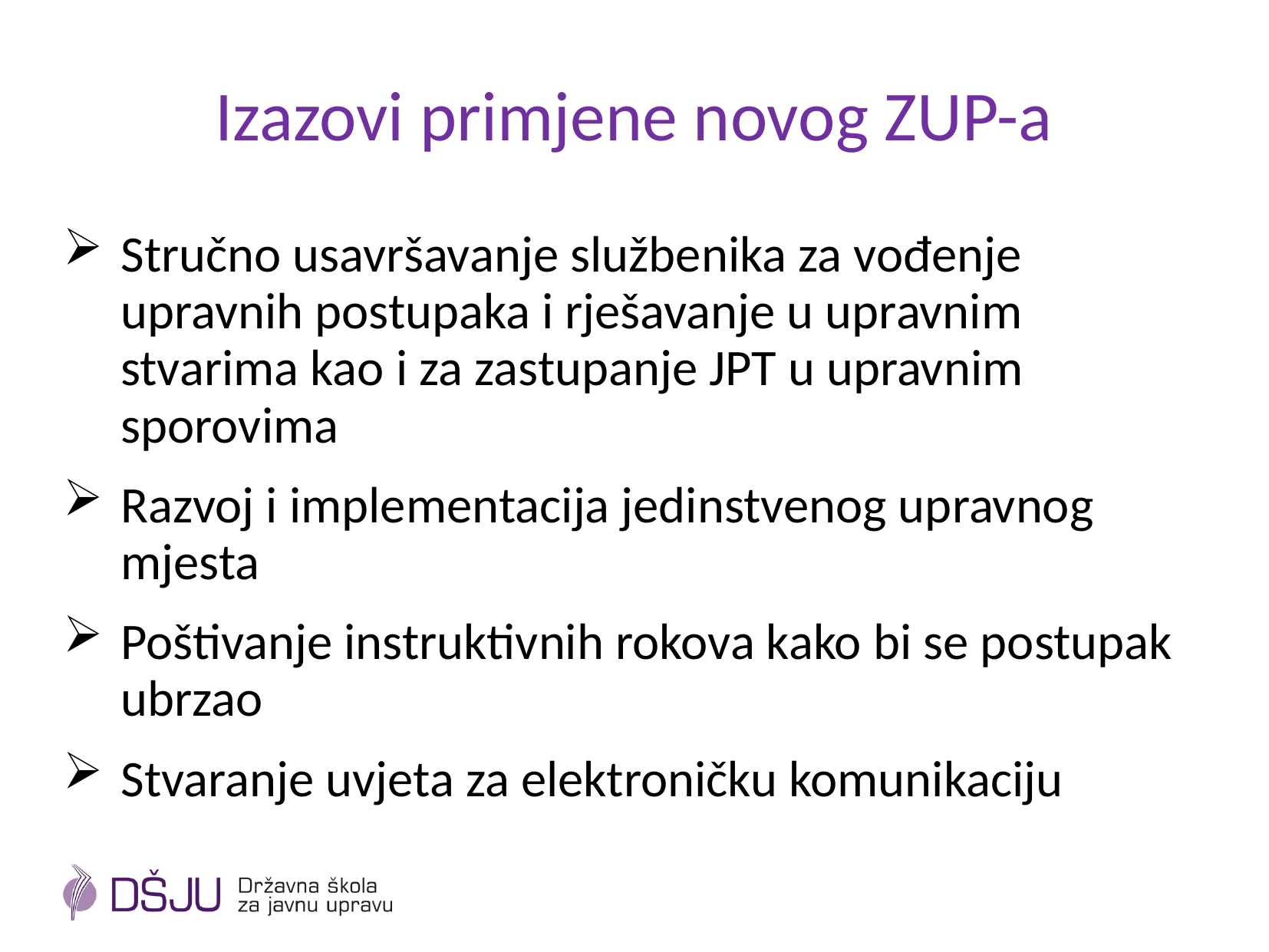

# Izazovi primjene novog ZUP-a
Stručno usavršavanje službenika za vođenje upravnih postupaka i rješavanje u upravnim stvarima kao i za zastupanje JPT u upravnim sporovima
Razvoj i implementacija jedinstvenog upravnog mjesta
Poštivanje instruktivnih rokova kako bi se postupak ubrzao
Stvaranje uvjeta za elektroničku komunikaciju